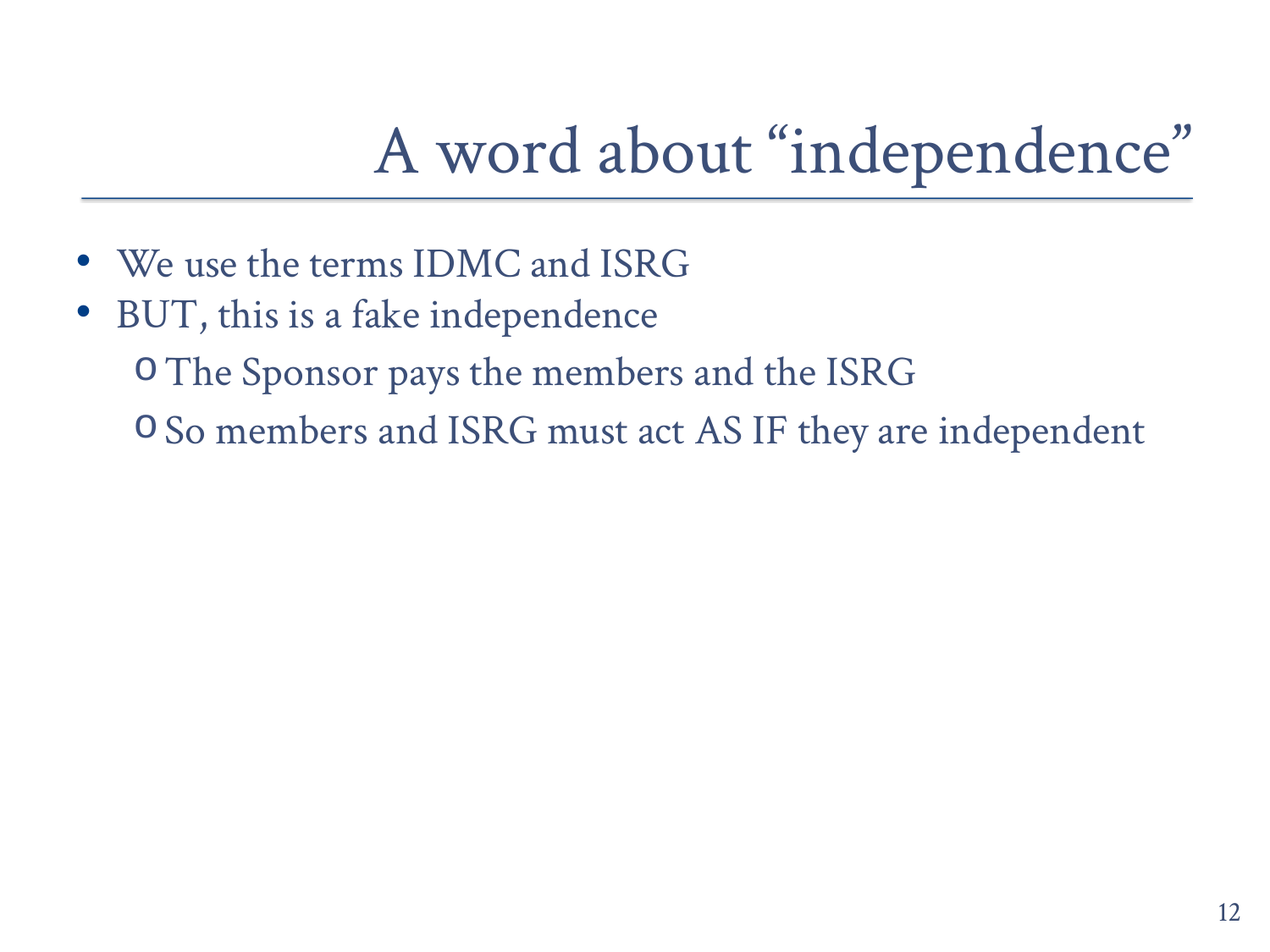

# A word about “independence”
We use the terms IDMC and ISRG
BUT, this is a fake independence
The Sponsor pays the members and the ISRG
So members and ISRG must act AS IF they are independent
12